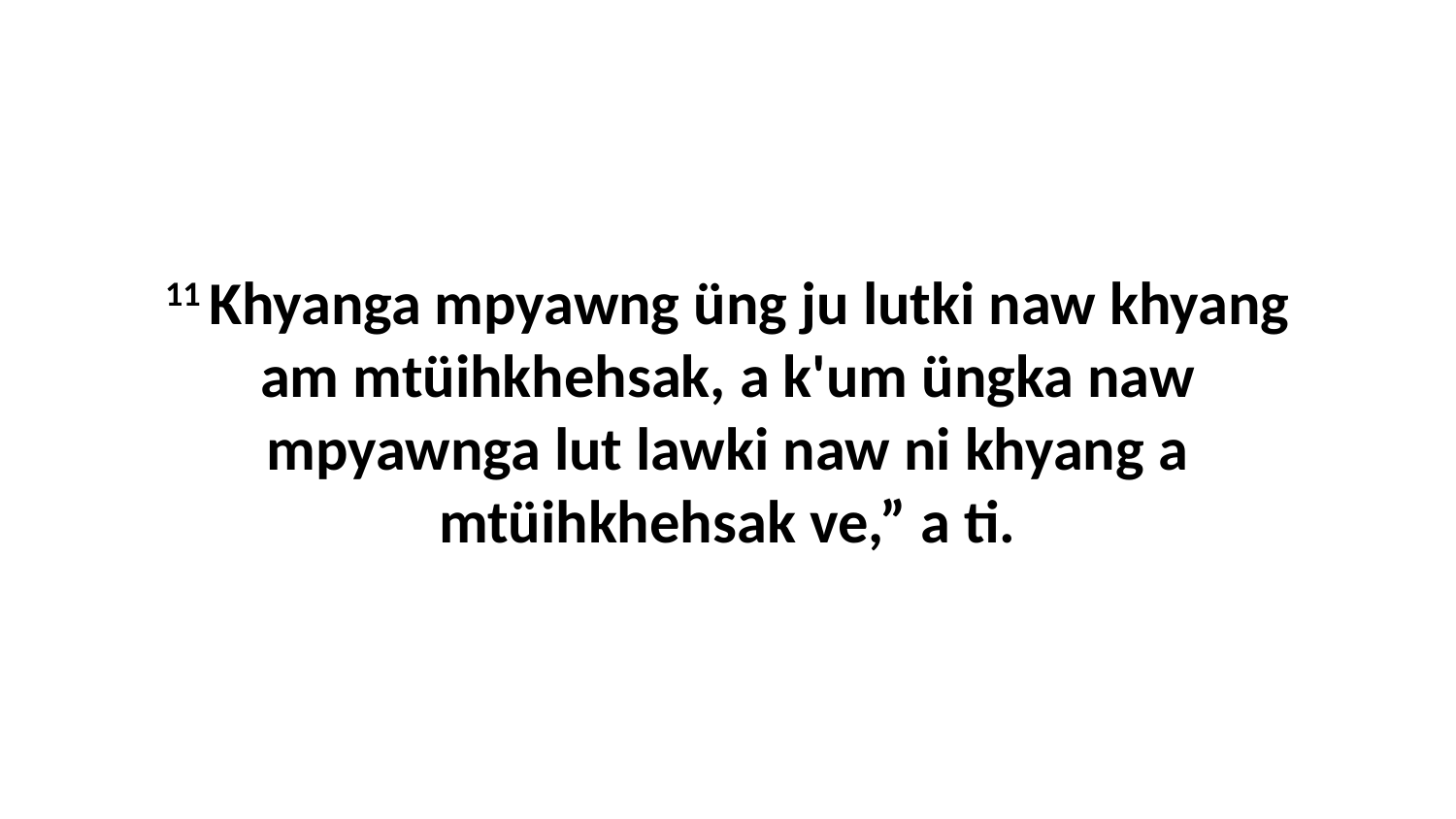

11 Khyanga mpyawng üng ju lutki naw khyang am mtüihkhehsak, a k'um üngka naw mpyawnga lut lawki naw ni khyang a mtüihkhehsak ve,” a ti.